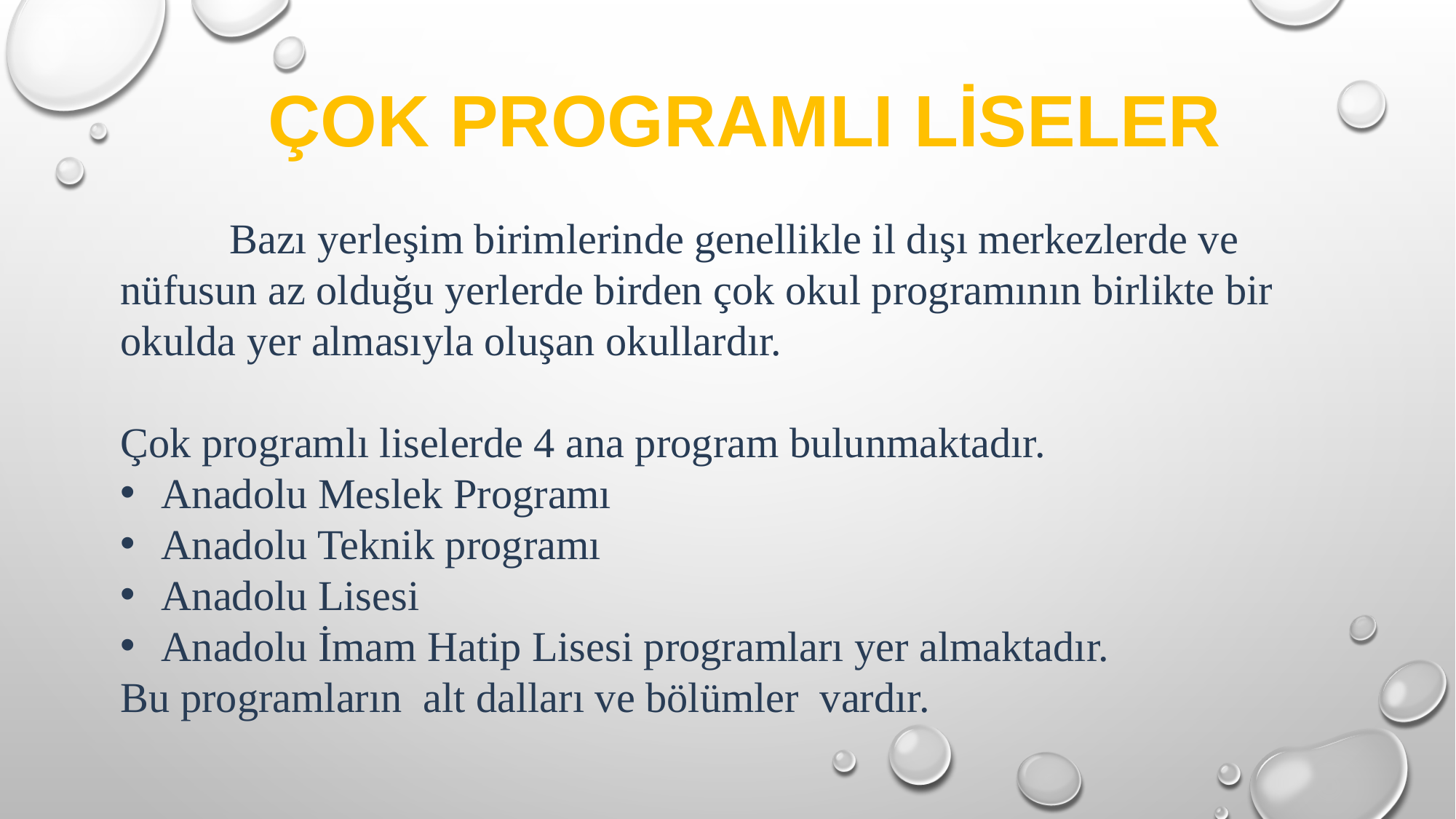

ÇOK PROGRAMLI LİSELER
	Bazı yerleşim birimlerinde genellikle il dışı merkezlerde ve nüfusun az olduğu yerlerde birden çok okul programının birlikte bir okulda yer almasıyla oluşan okullardır.

Çok programlı liselerde 4 ana program bulunmaktadır.
Anadolu Meslek Programı
Anadolu Teknik programı
Anadolu Lisesi
Anadolu İmam Hatip Lisesi programları yer almaktadır.
Bu programların  alt dalları ve bölümler  vardır.